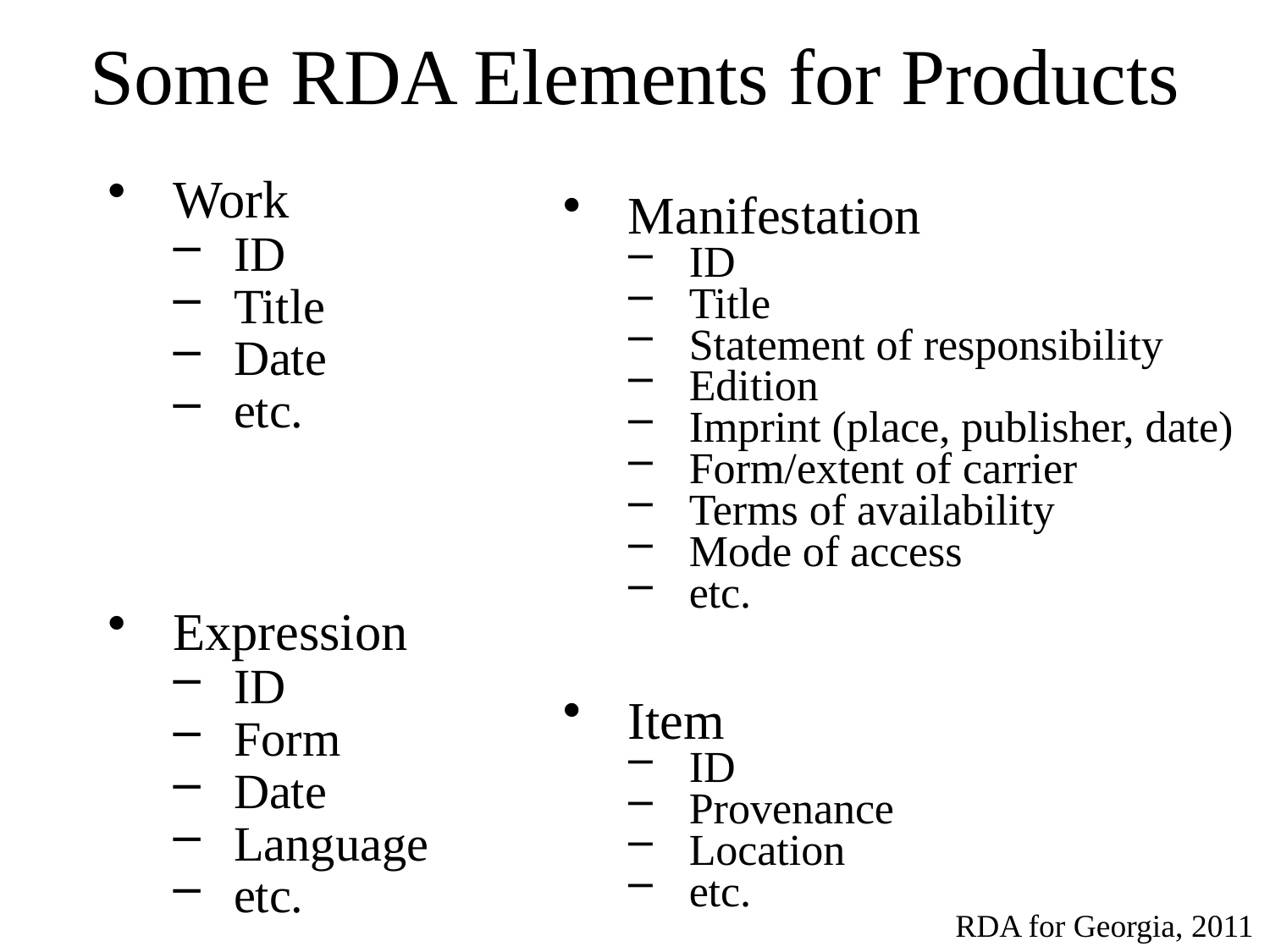

Some RDA Elements for Products

Manifestation
ID
Title
Statement of responsibility
Edition
Imprint (place, publisher, date)
Form/extent of carrier
Terms of availability
Mode of access
etc.

Item
ID
Provenance
Location
etc.
Work
ID
Title
Date
etc.

Expression
ID
Form
Date
Language
etc.
RDA for Georgia, 2011